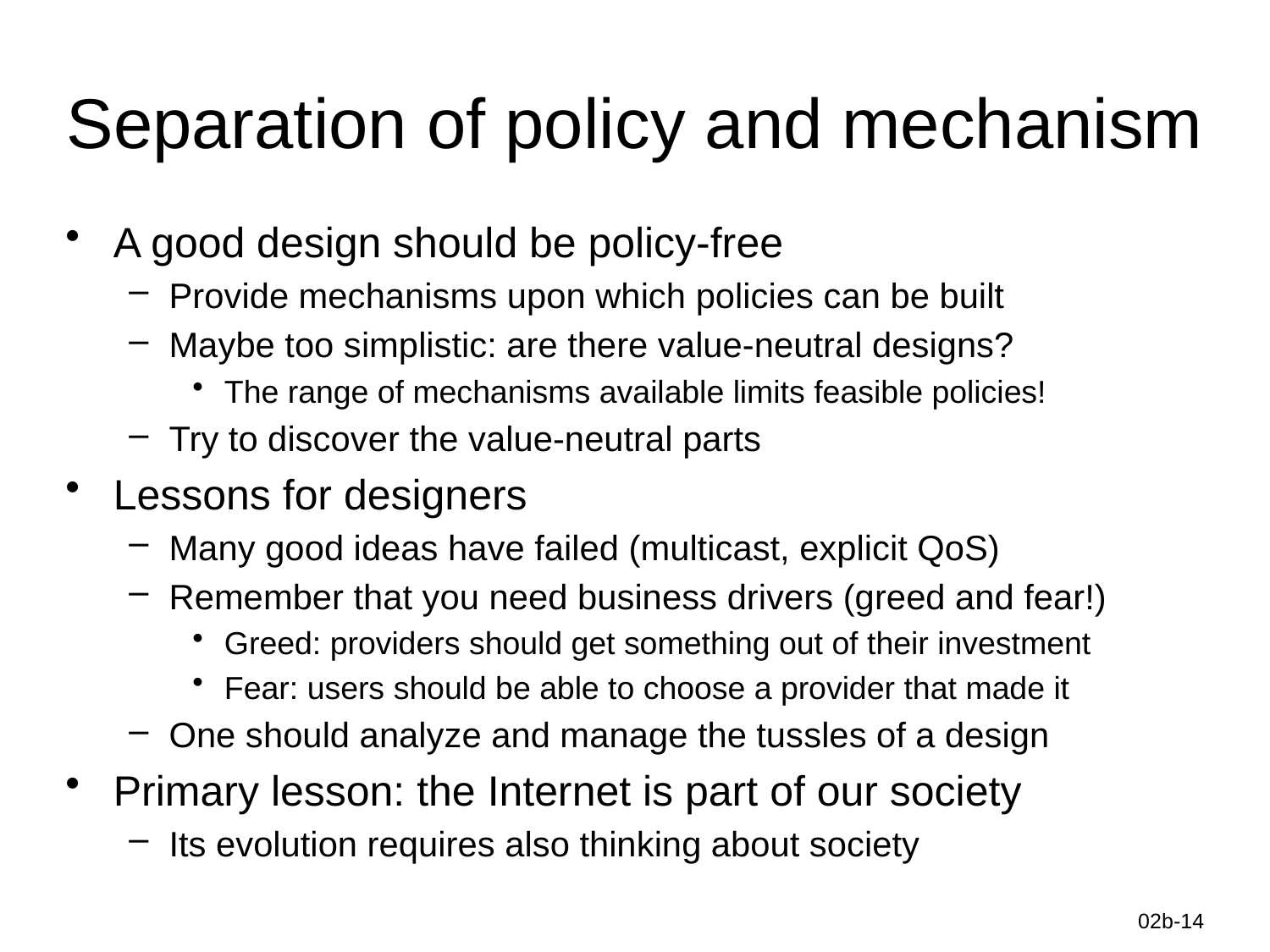

# Separation of policy and mechanism
A good design should be policy-free
Provide mechanisms upon which policies can be built
Maybe too simplistic: are there value-neutral designs?
The range of mechanisms available limits feasible policies!
Try to discover the value-neutral parts
Lessons for designers
Many good ideas have failed (multicast, explicit QoS)
Remember that you need business drivers (greed and fear!)
Greed: providers should get something out of their investment
Fear: users should be able to choose a provider that made it
One should analyze and manage the tussles of a design
Primary lesson: the Internet is part of our society
Its evolution requires also thinking about society
Information-Centric Networks
02b-14